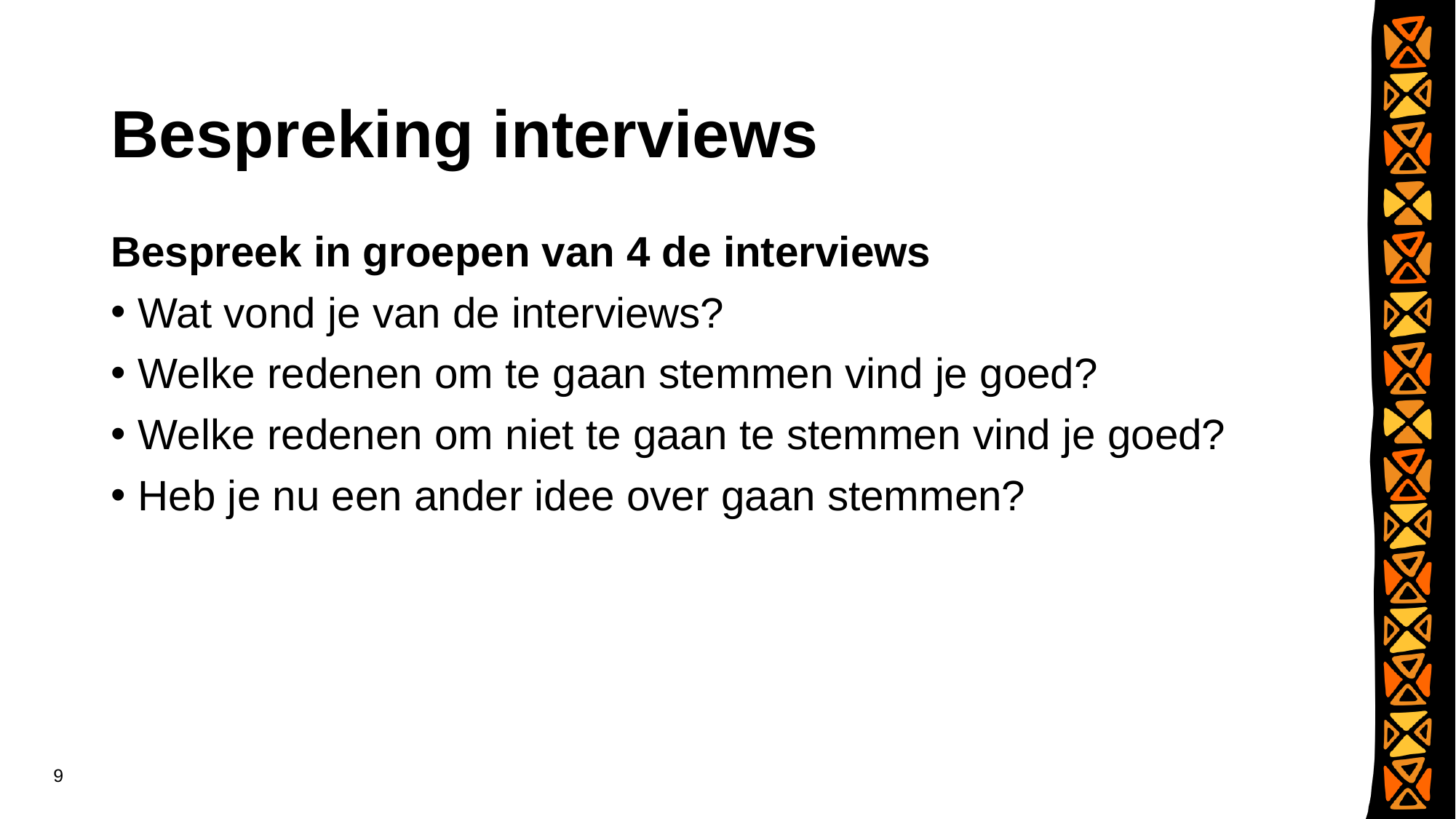

# Bespreking interviews
Bespreek in groepen van 4 de interviews
Wat vond je van de interviews?
Welke redenen om te gaan stemmen vind je goed?
Welke redenen om niet te gaan te stemmen vind je goed?
Heb je nu een ander idee over gaan stemmen?
9